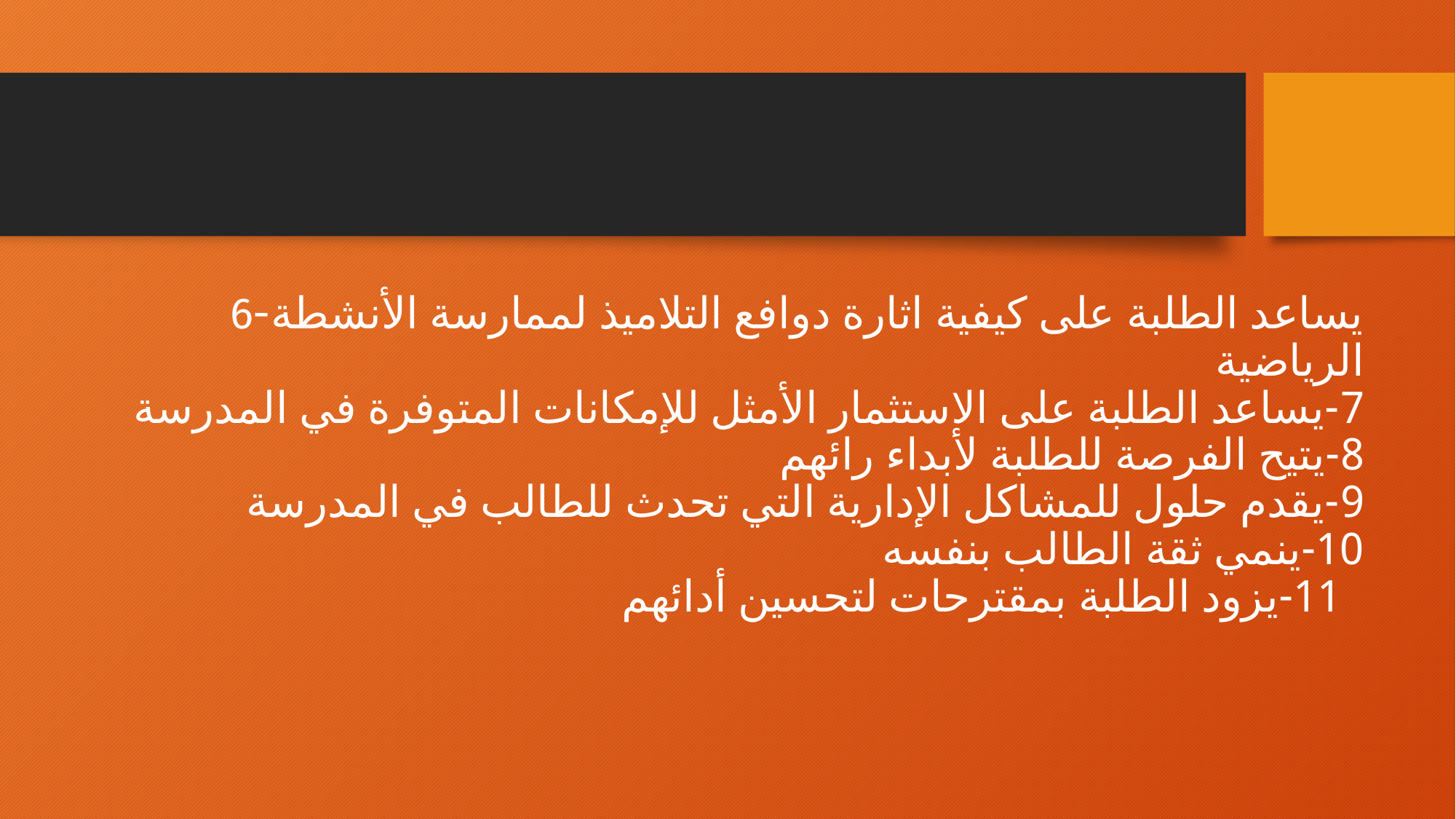

# 6-يساعد الطلبة على كيفية اثارة دوافع التلاميذ لممارسة الأنشطة الرياضية 7-يساعد الطلبة على الاستثمار الأمثل للإمكانات المتوفرة في المدرسة 8-يتيح الفرصة للطلبة لأبداء رائهم 9-يقدم حلول للمشاكل الإدارية التي تحدث للطالب في المدرسة 10-ينمي ثقة الطالب بنفسه 11-يزود الطلبة بمقترحات لتحسين أدائهم